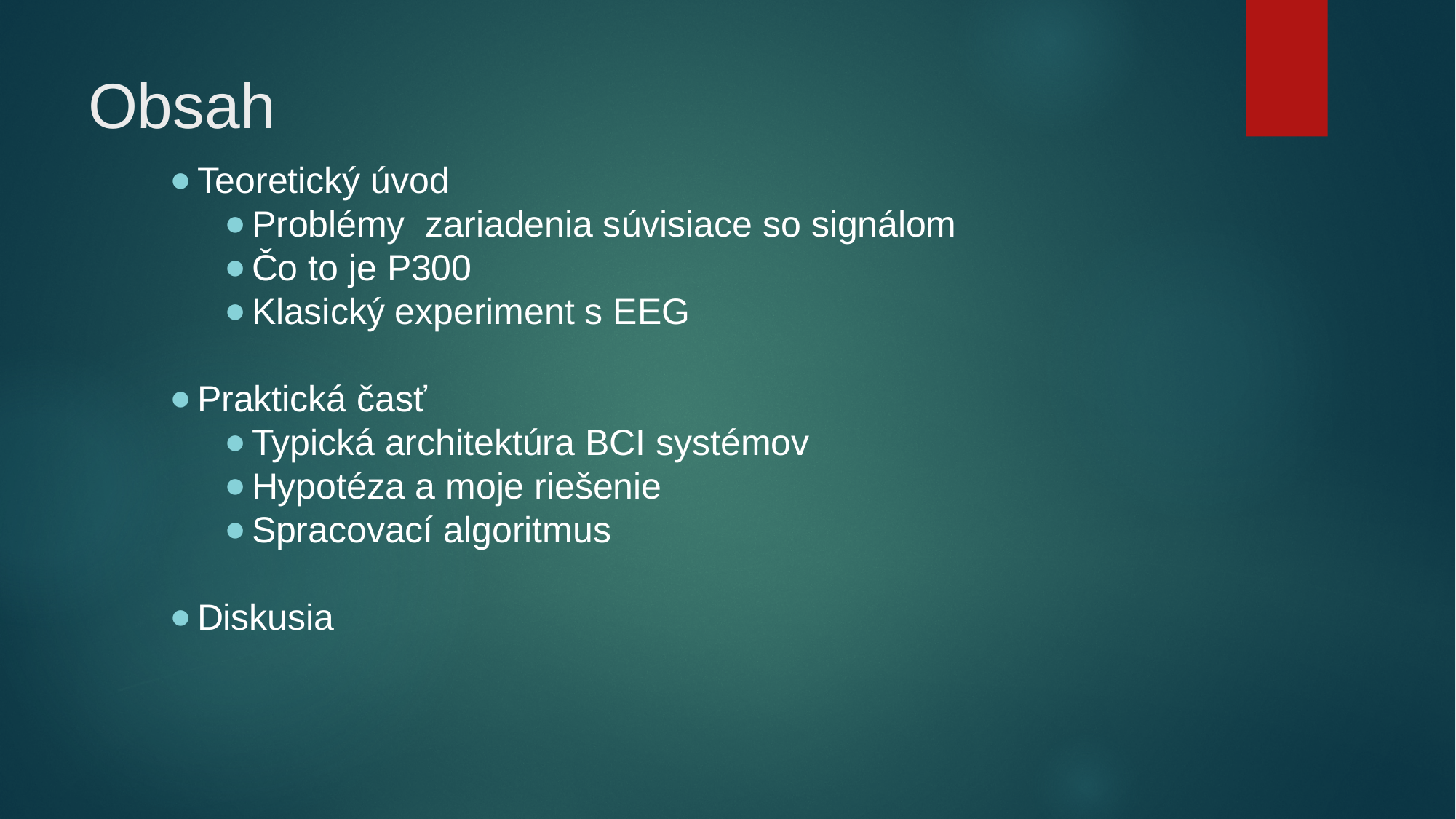

# Obsah
Teoretický úvod
Problémy  zariadenia súvisiace so signálom
Čo to je P300
Klasický experiment s EEG

Praktická časť
Typická architektúra BCI systémov
Hypotéza a moje riešenie
Spracovací algoritmus

Diskusia